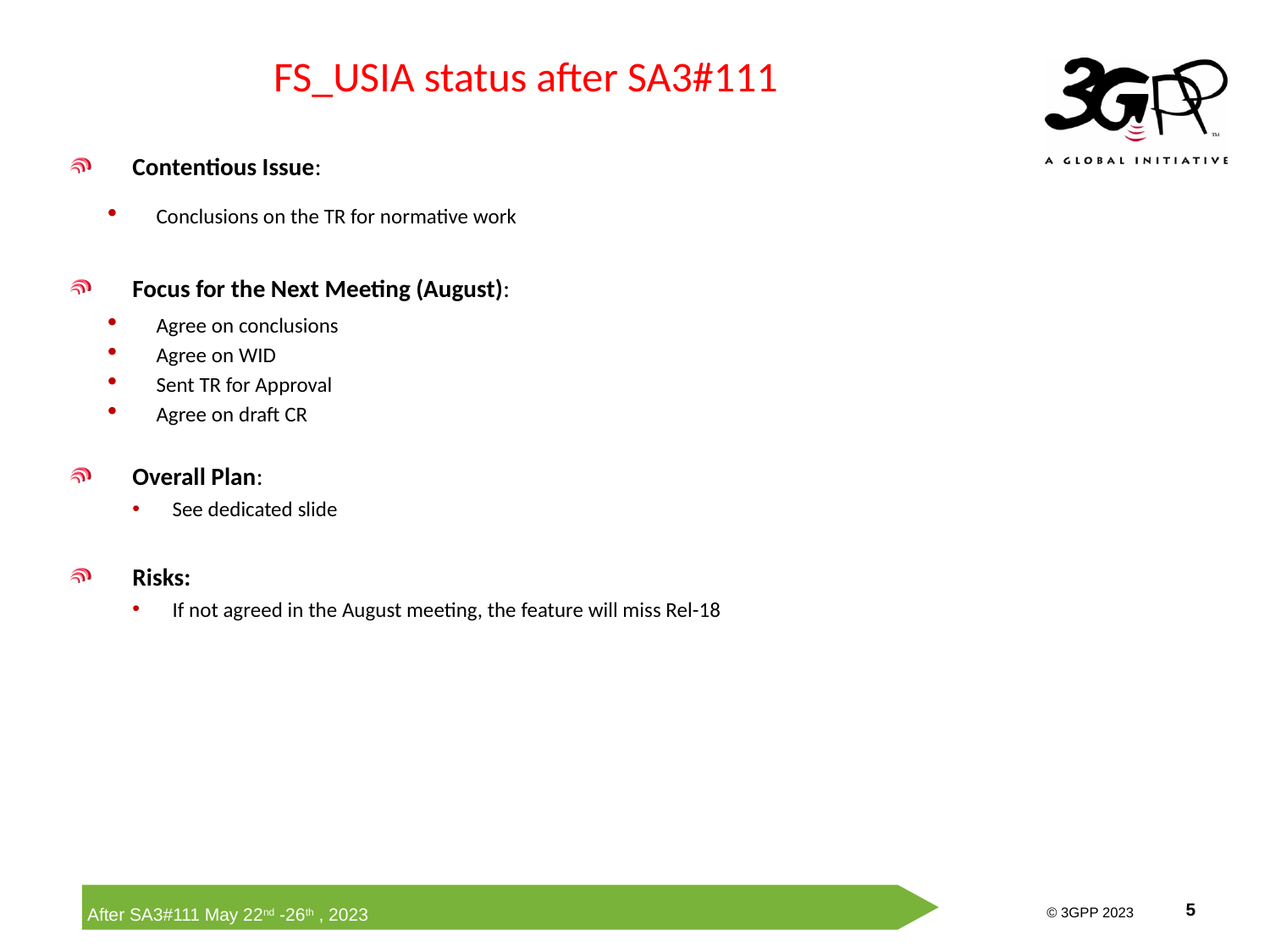

# FS_USIA status after SA3#111
Contentious Issue:
Conclusions on the TR for normative work
Focus for the Next Meeting (August):
Agree on conclusions
Agree on WID
Sent TR for Approval
Agree on draft CR

Overall Plan:
See dedicated slide

Risks:
If not agreed in the August meeting, the feature will miss Rel-18